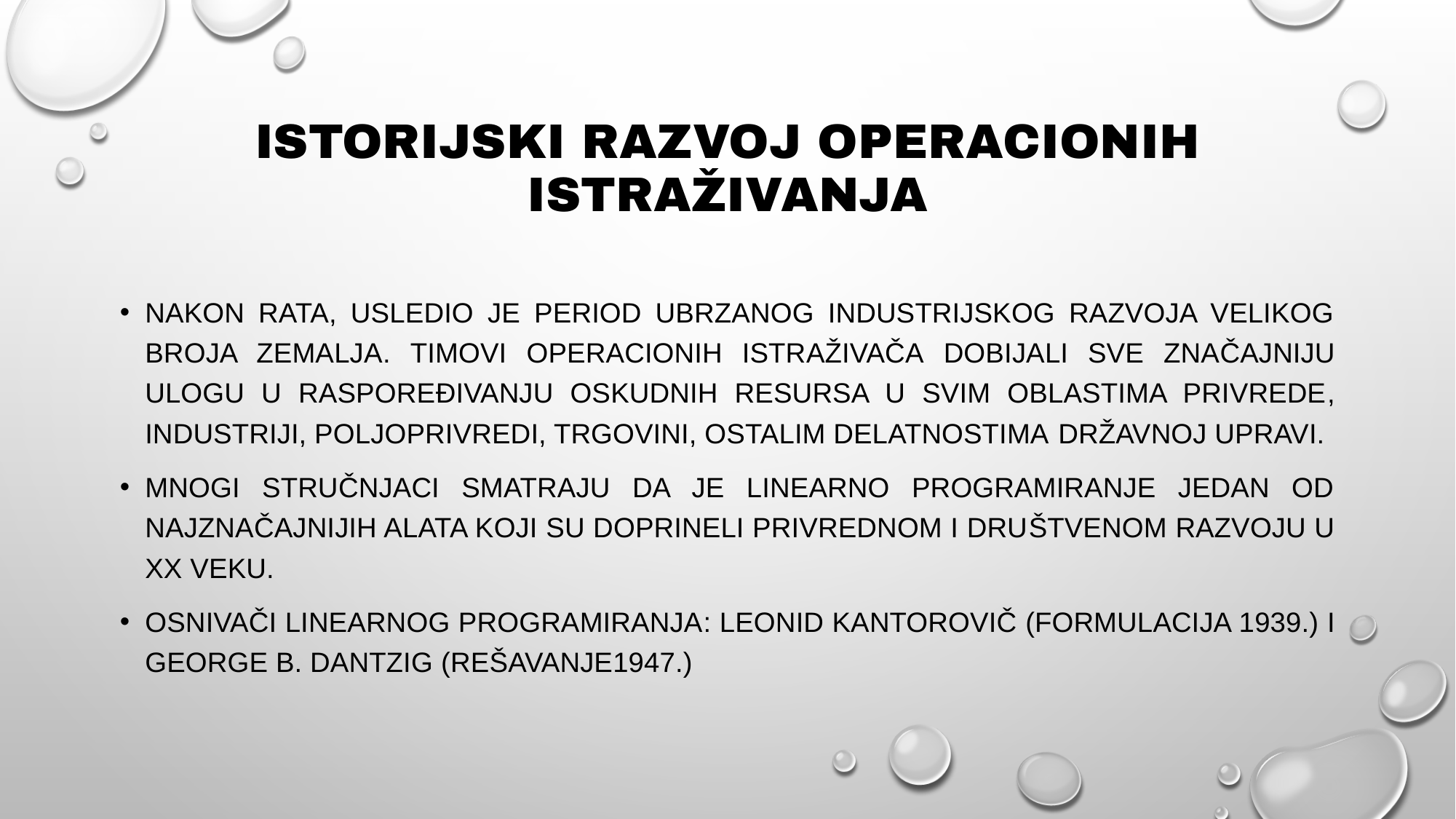

# Istorijski razvoj operacionih istraživanja
Nakon rata, usledio je period ubrzanog industrijskog razvoja velikog broja zemalja. timovi operacionih istraživača dobijali sve značajniju ulogu u raspoređivanju oskudnih resursa u svim oblastima privrede, industriji, poljoprivredi, trgovini, ostalim delatnostima državnoj upravi.
Mnogi stručnjaci smatraju da je linearno programiranje jedan od najznačajnijih alata koji su doprineli privrednom i društvenom razvoju u XX veku.
Osnivači linearnog programiranja: leonid kantorovič (formulacija 1939.) I George b. Dantzig (rešavanje1947.)